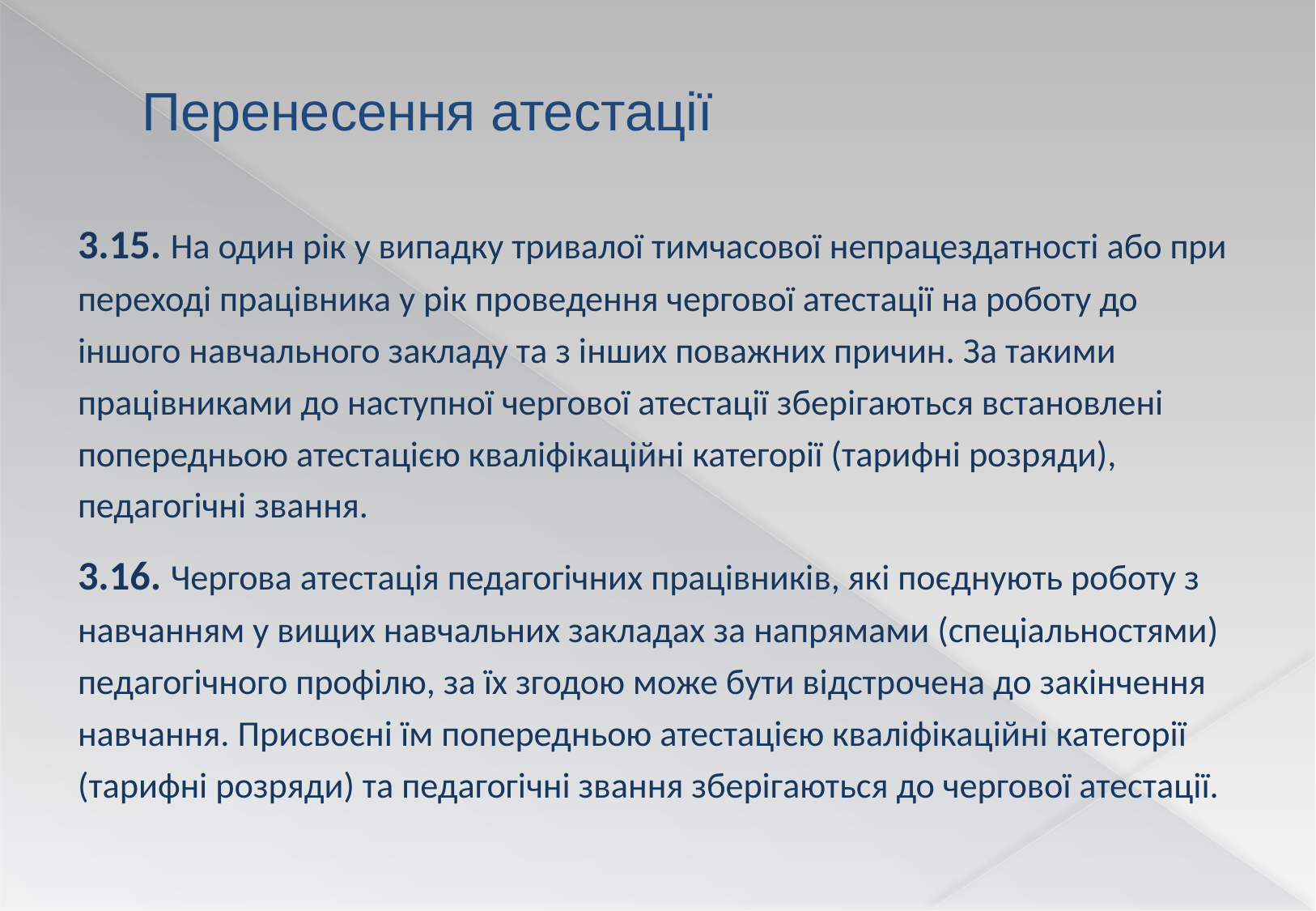

# Перенесення атестації
3.15. На один рік у випадку тривалої тимчасової непрацездатності або при переході працівника у рік проведення чергової атестації на роботу до іншого навчального закладу та з інших поважних причин. За такими працівниками до наступної чергової атестації зберігаються встановлені попередньою атестацією кваліфікаційні категорії (тарифні розряди), педагогічні звання.
3.16. Чергова атестація педагогічних працівників, які поєднують роботу з навчанням у вищих навчальних закладах за напрямами (спеціальностями) педагогічного профілю, за їх згодою може бути відстрочена до закінчення навчання. Присвоєні їм попередньою атестацією кваліфікаційні категорії (тарифні розряди) та педагогічні звання зберігаються до чергової атестації.